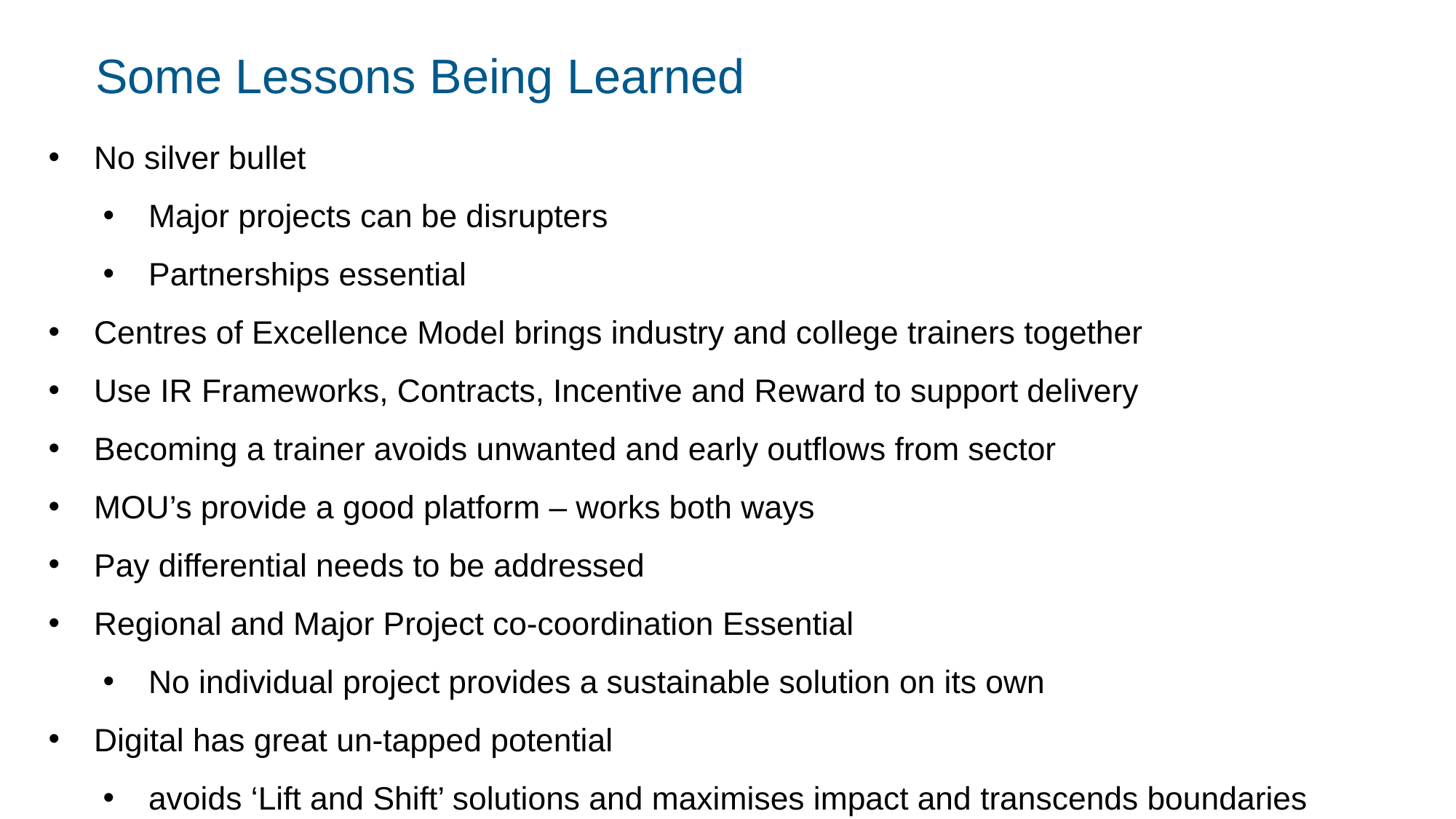

Some Lessons Being Learned
No silver bullet
Major projects can be disrupters
Partnerships essential
Centres of Excellence Model brings industry and college trainers together
Use IR Frameworks, Contracts, Incentive and Reward to support delivery
Becoming a trainer avoids unwanted and early outflows from sector
MOU’s provide a good platform – works both ways
Pay differential needs to be addressed
Regional and Major Project co-coordination Essential
No individual project provides a sustainable solution on its own
Digital has great un-tapped potential
avoids ‘Lift and Shift’ solutions and maximises impact and transcends boundaries